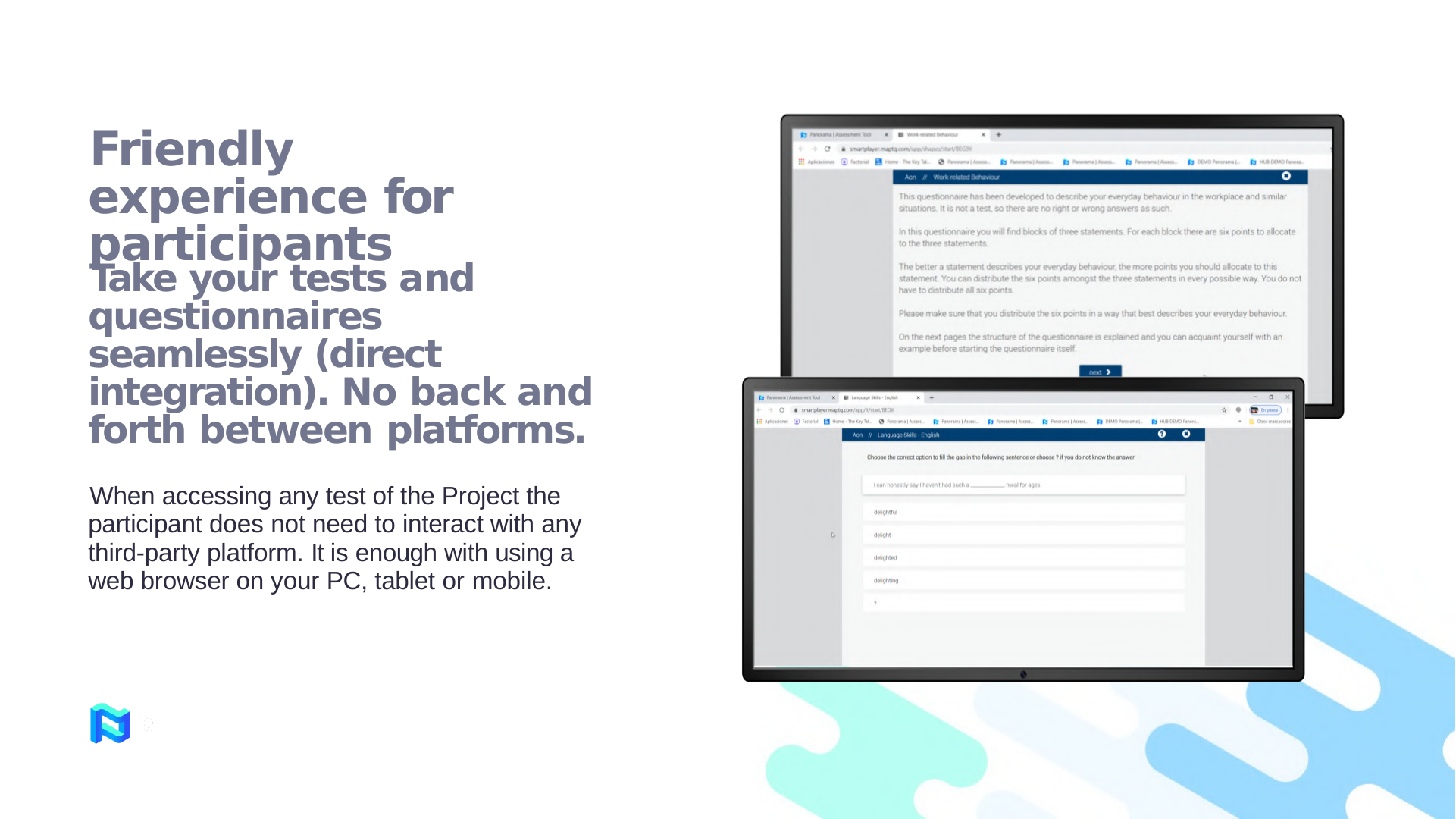

# Friendly experience for participants
Take your tests and questionnaires seamlessly (direct integration). No back and forth between platforms.
When accessing any test of the Project the participant does not need to interact with any third-party platform. It is enough with using a web browser on your PC, tablet or mobile.